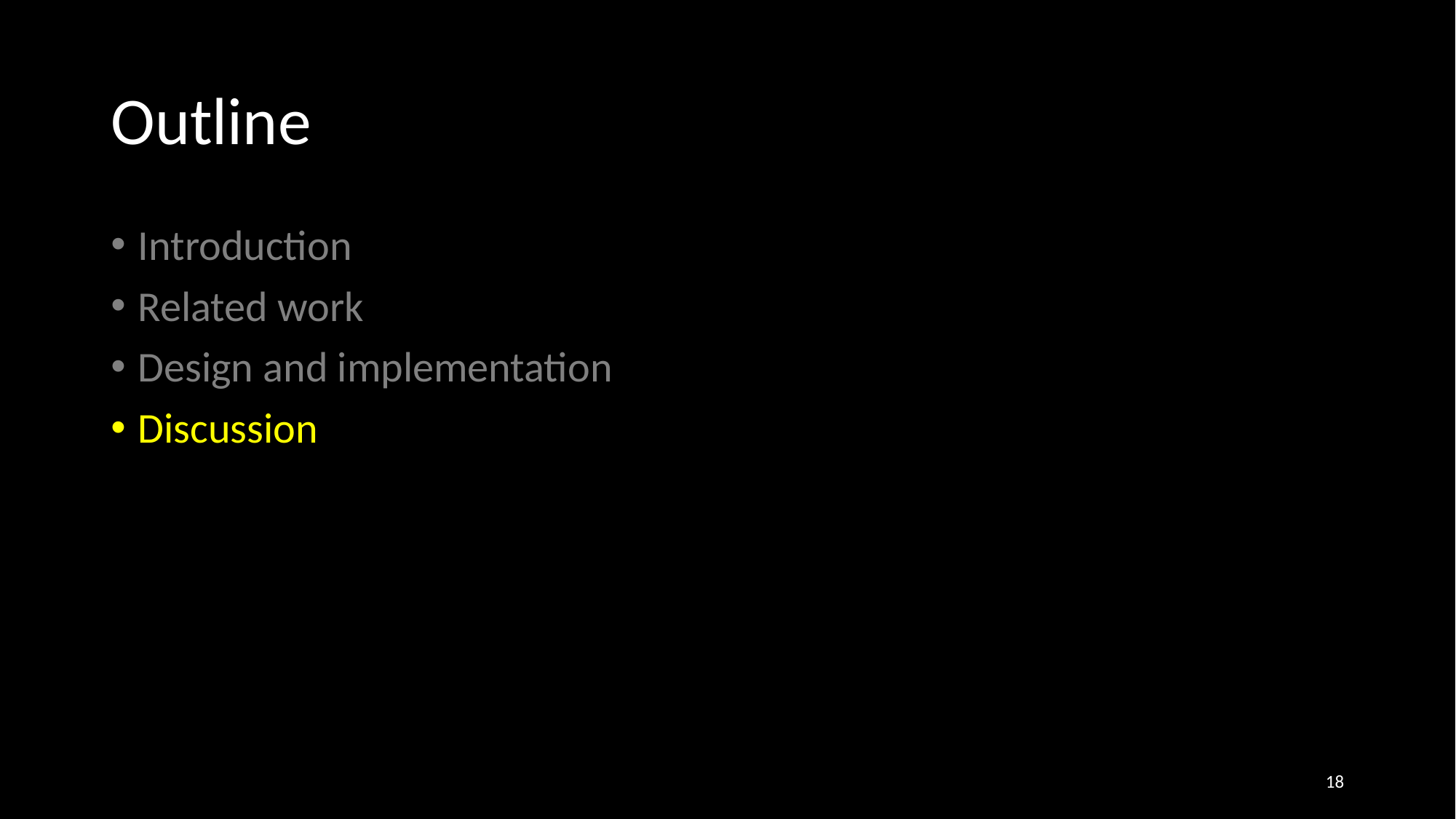

# Outline
Introduction
Related work
Design and implementation
Discussion
18